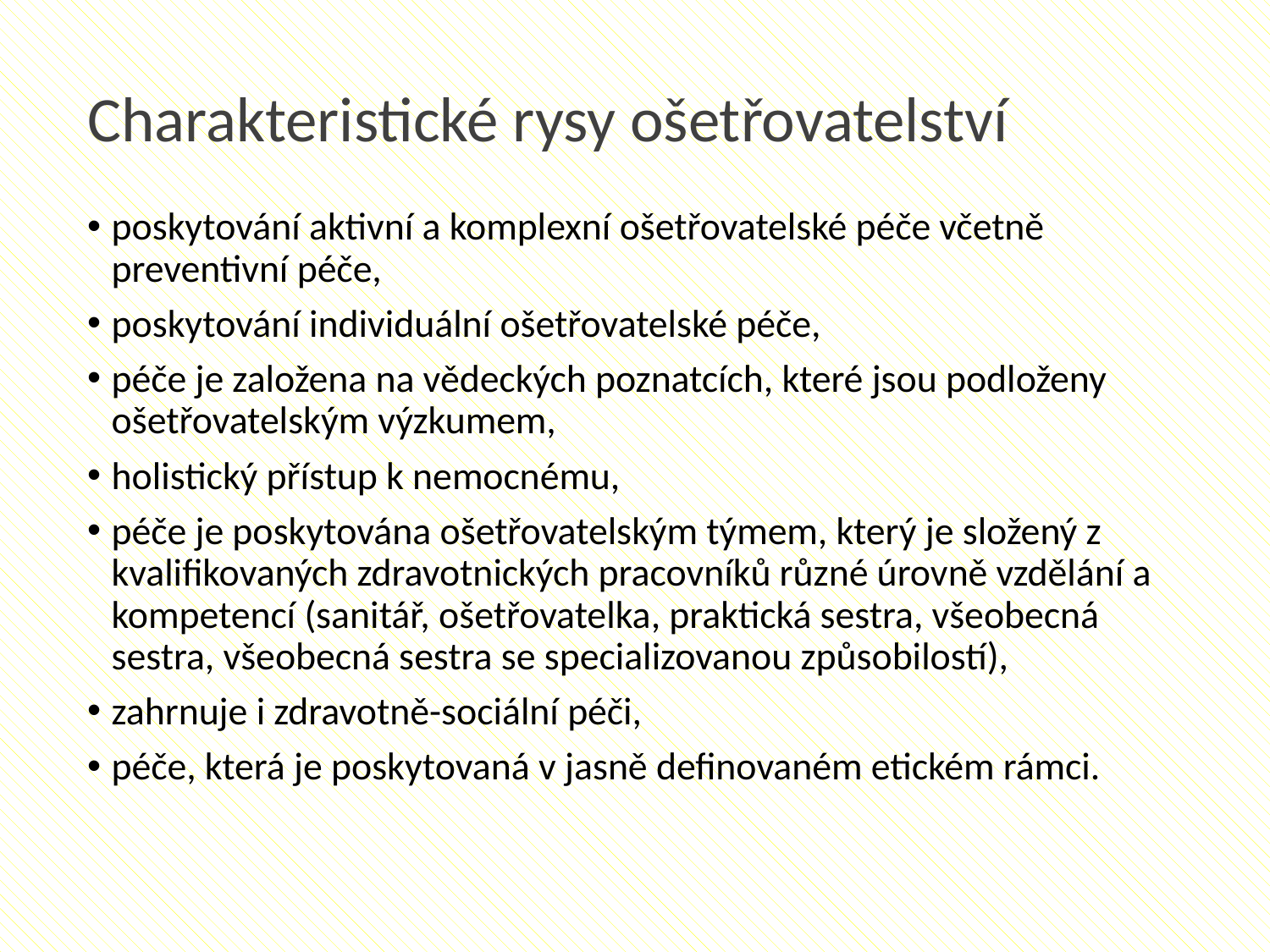

Charakteristické rysy ošetřovatelství
poskytování aktivní a komplexní ošetřovatelské péče včetně preventivní péče,
poskytování individuální ošetřovatelské péče,
péče je založena na vědeckých poznatcích, které jsou podloženy ošetřovatelským výzkumem,
holistický přístup k nemocnému,
péče je poskytována ošetřovatelským týmem, který je složený z kvalifikovaných zdravotnických pracovníků různé úrovně vzdělání a kompetencí (sanitář, ošetřovatelka, praktická sestra, všeobecná sestra, všeobecná sestra se specializovanou způsobilostí),
zahrnuje i zdravotně-sociální péči,
péče, která je poskytovaná v jasně definovaném etickém rámci.